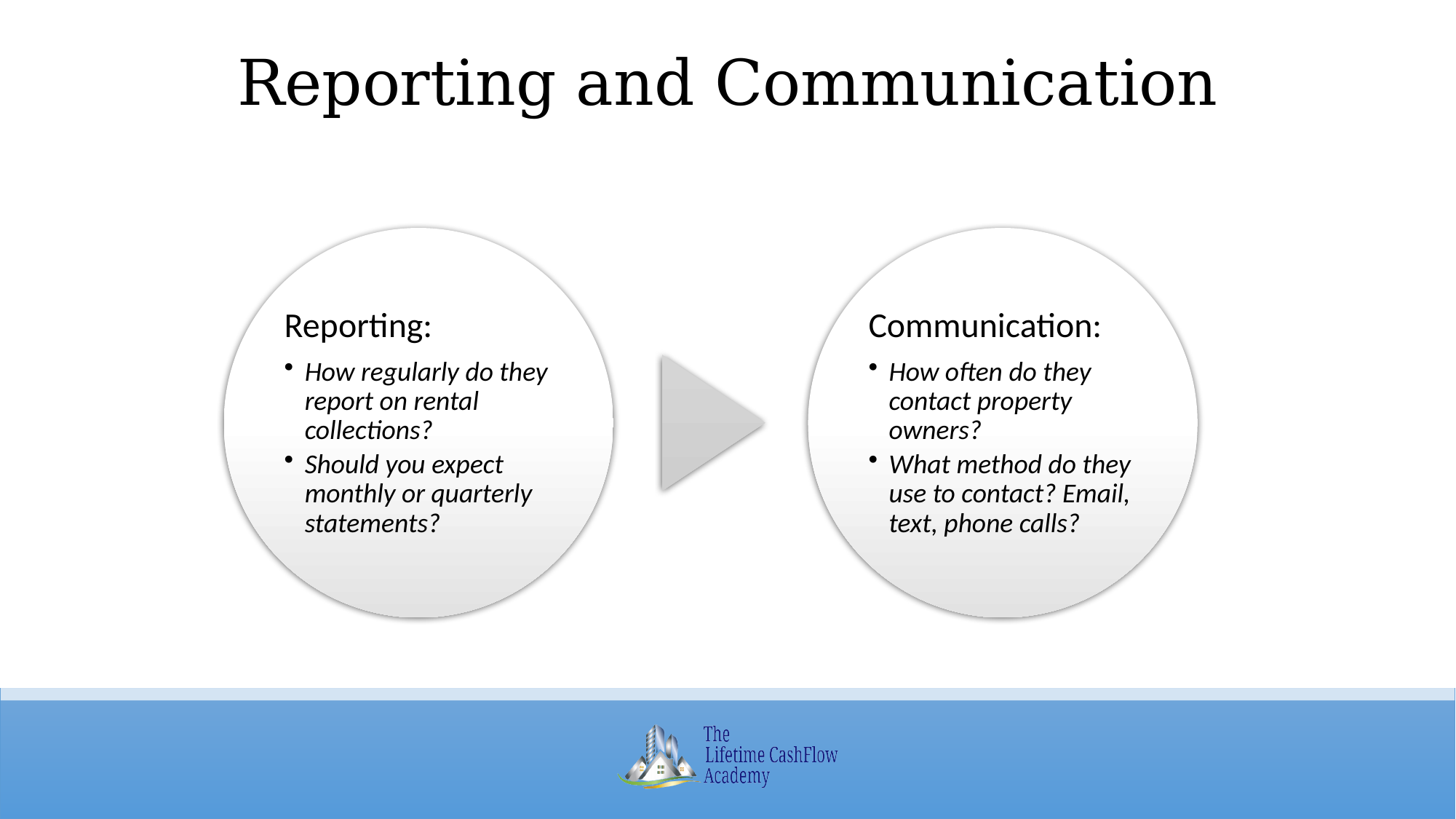

# Reporting and Communication
Reporting:
How regularly do they report on rental collections?
Should you expect monthly or quarterly statements?
Communication:
How often do they contact property owners?
What method do they use to contact? Email, text, phone calls?